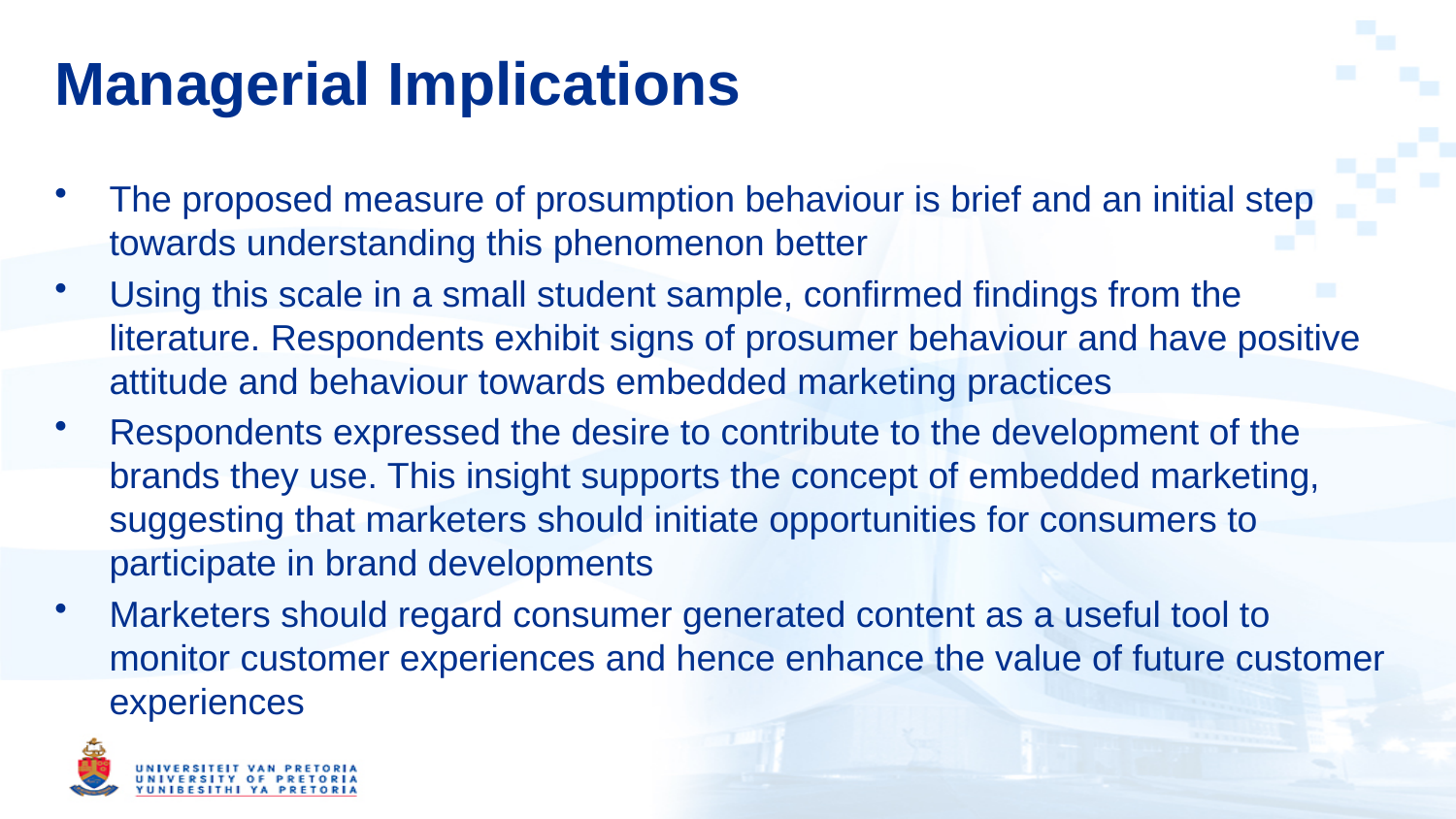

# Managerial Implications
The proposed measure of prosumption behaviour is brief and an initial step towards understanding this phenomenon better
Using this scale in a small student sample, confirmed findings from the literature. Respondents exhibit signs of prosumer behaviour and have positive attitude and behaviour towards embedded marketing practices
Respondents expressed the desire to contribute to the development of the brands they use. This insight supports the concept of embedded marketing, suggesting that marketers should initiate opportunities for consumers to participate in brand developments
Marketers should regard consumer generated content as a useful tool to monitor customer experiences and hence enhance the value of future customer experiences